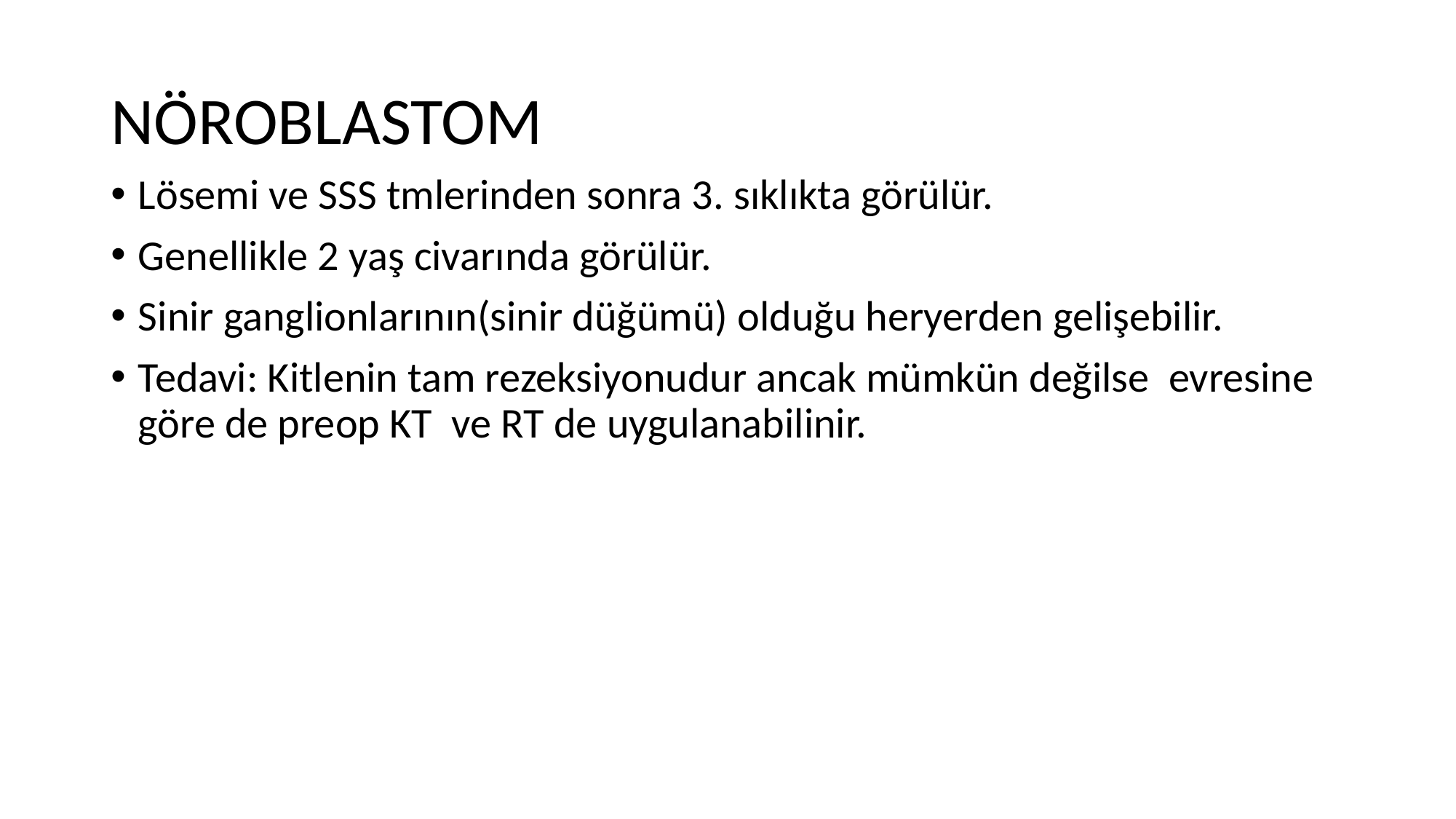

# NÖROBLASTOM
Lösemi ve SSS tmlerinden sonra 3. sıklıkta görülür.
Genellikle 2 yaş civarında görülür.
Sinir ganglionlarının(sinir düğümü) olduğu heryerden gelişebilir.
Tedavi: Kitlenin tam rezeksiyonudur ancak mümkün değilse  evresine göre de preop KT  ve RT de uygulanabilinir.